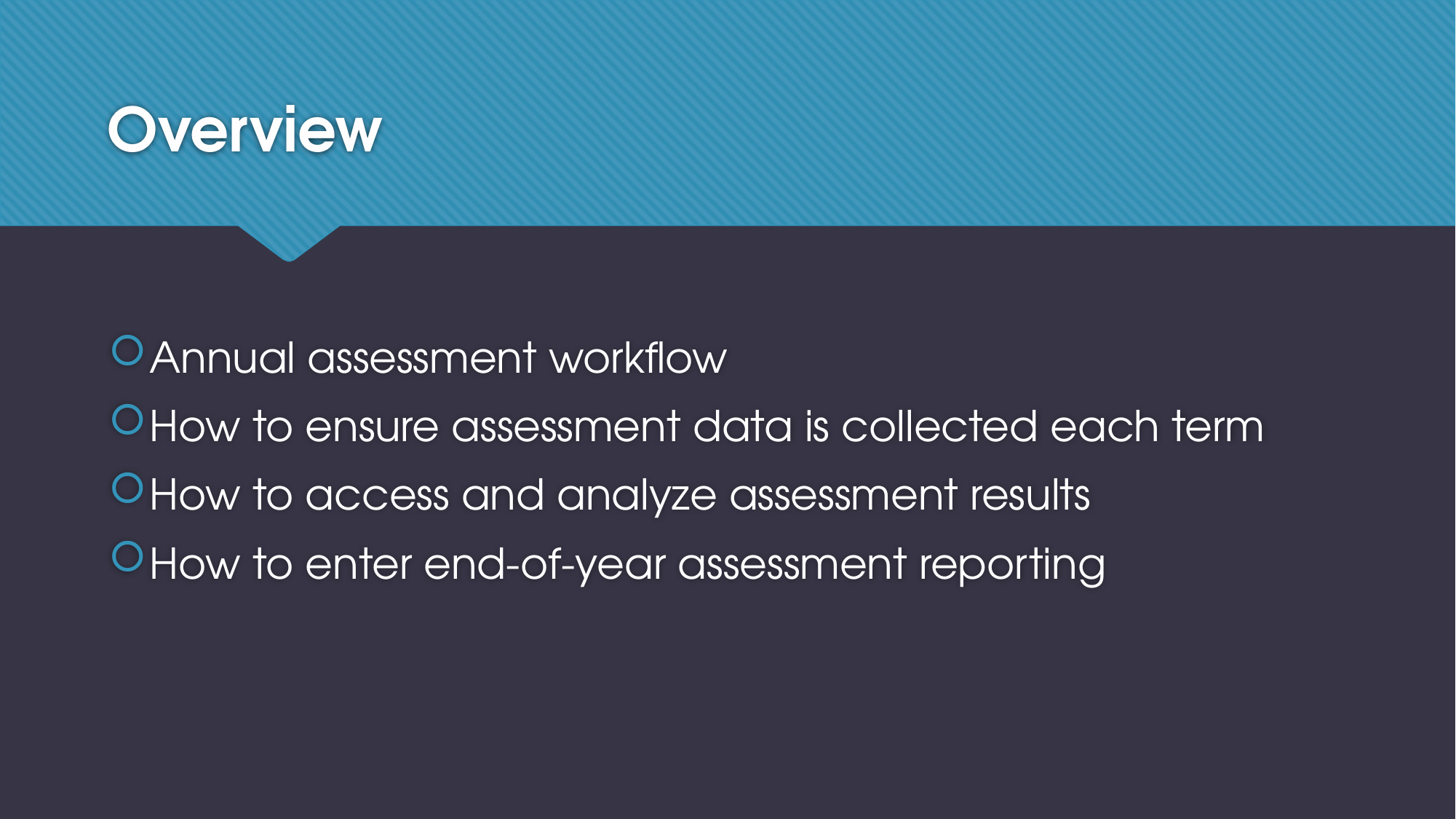

# Overview
Annual assessment workflow
How to ensure assessment data is collected each term
How to access and analyze assessment results
How to enter end-of-year assessment reporting